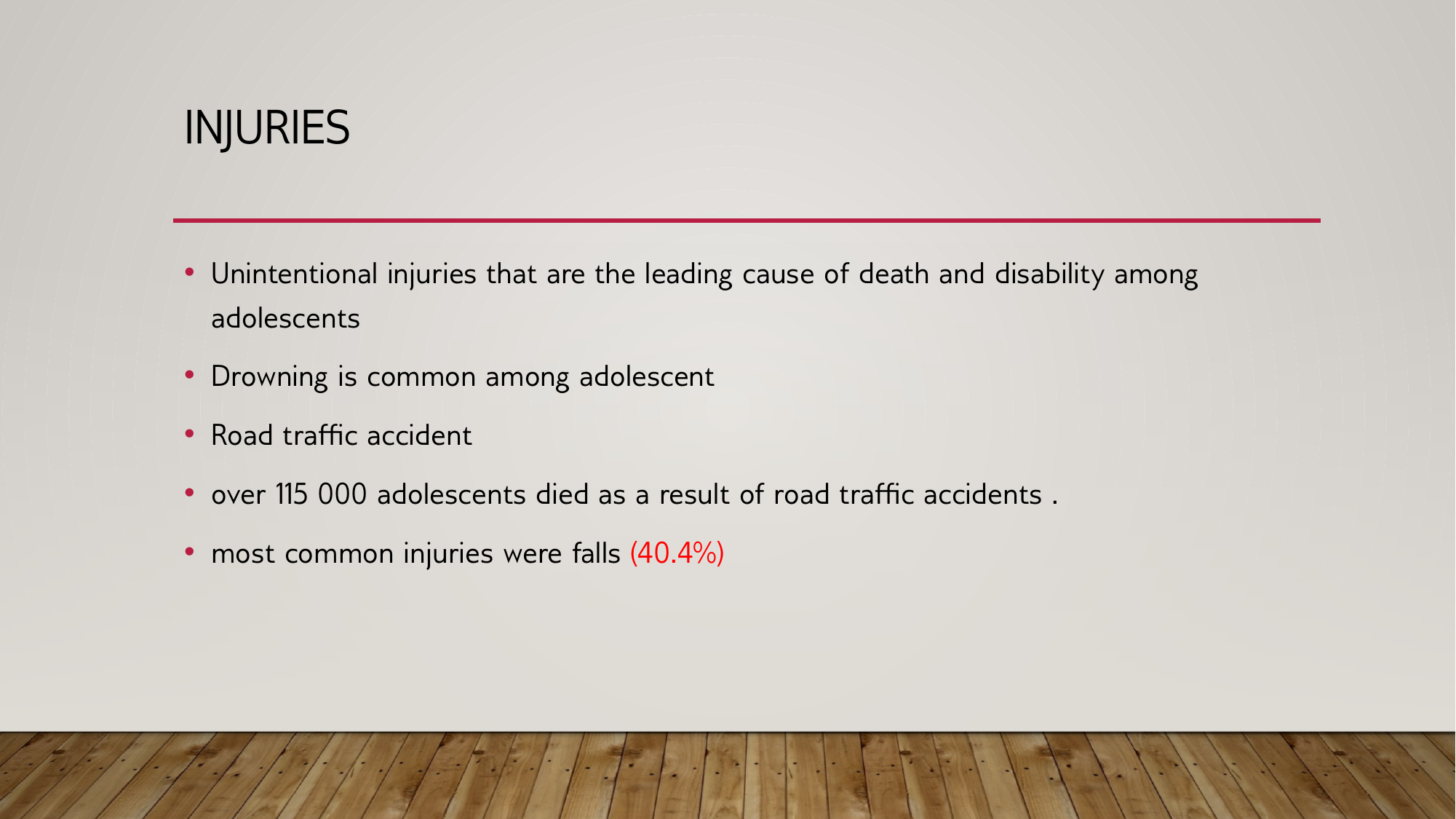

# Injuries
Unintentional injuries that are the leading cause of death and disability among adolescents
Drowning is common among adolescent
Road traffic accident
over 115 000 adolescents died as a result of road traffic accidents .
most common injuries were falls (40.4%)